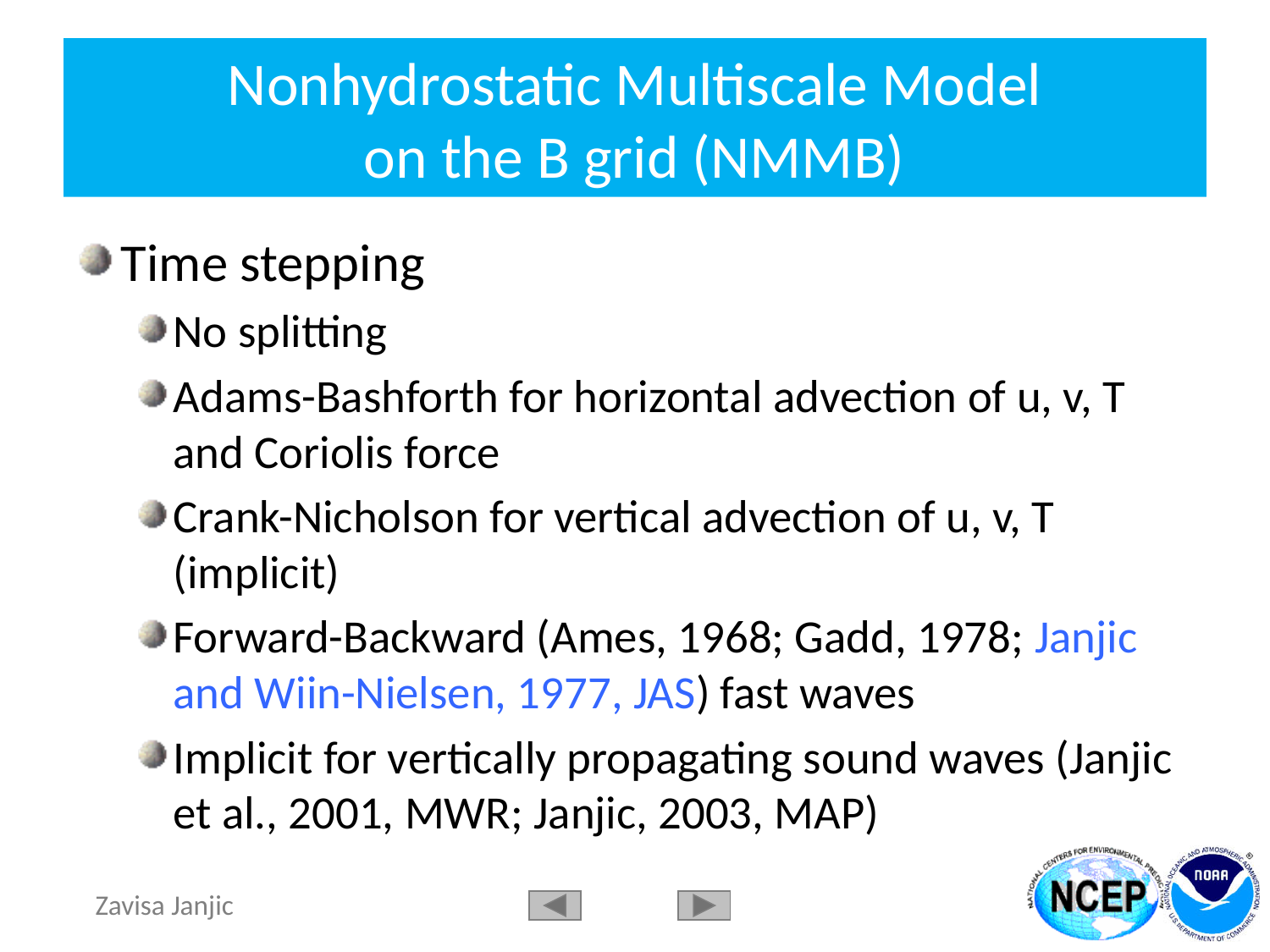

# Nonhydrostatic Multiscale Model on the B grid (NMMB)
Time stepping
No splitting
Adams-Bashforth for horizontal advection of u, v, T and Coriolis force
Crank-Nicholson for vertical advection of u, v, T (implicit)
Forward-Backward (Ames, 1968; Gadd, 1978; Janjic and Wiin-Nielsen, 1977, JAS) fast waves
Implicit for vertically propagating sound waves (Janjic et al., 2001, MWR; Janjic, 2003, MAP)